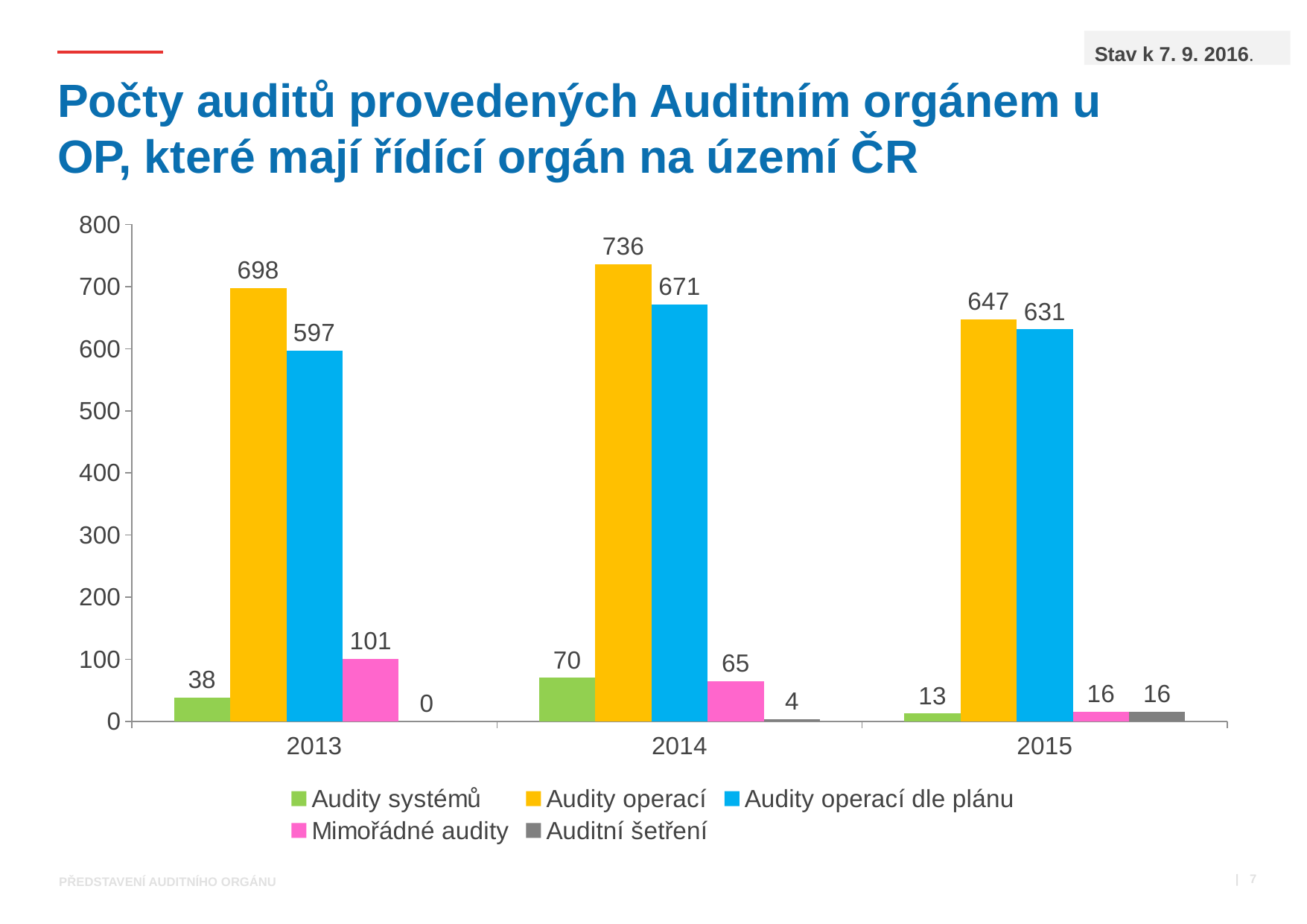

Stav k 7. 9. 2016.
# Počty auditů provedených Auditním orgánem u OP, které mají řídící orgán na území ČR

### Chart

| Category | Audity systémů | Audity operací | Audity operací dle plánu | Mimořádné audity | Auditní šetření |
|---|---|---|---|---|---|
| 2013 | 38.0 | 698.0 | 597.0 | 101.0 | 0.0 |
| 2014 | 70.0 | 736.0 | 671.0 | 65.0 | 4.0 |
| 2015 | 13.0 | 647.0 | 631.0 | 16.0 | 16.0 |
 |   7
Představení Auditního orgánu